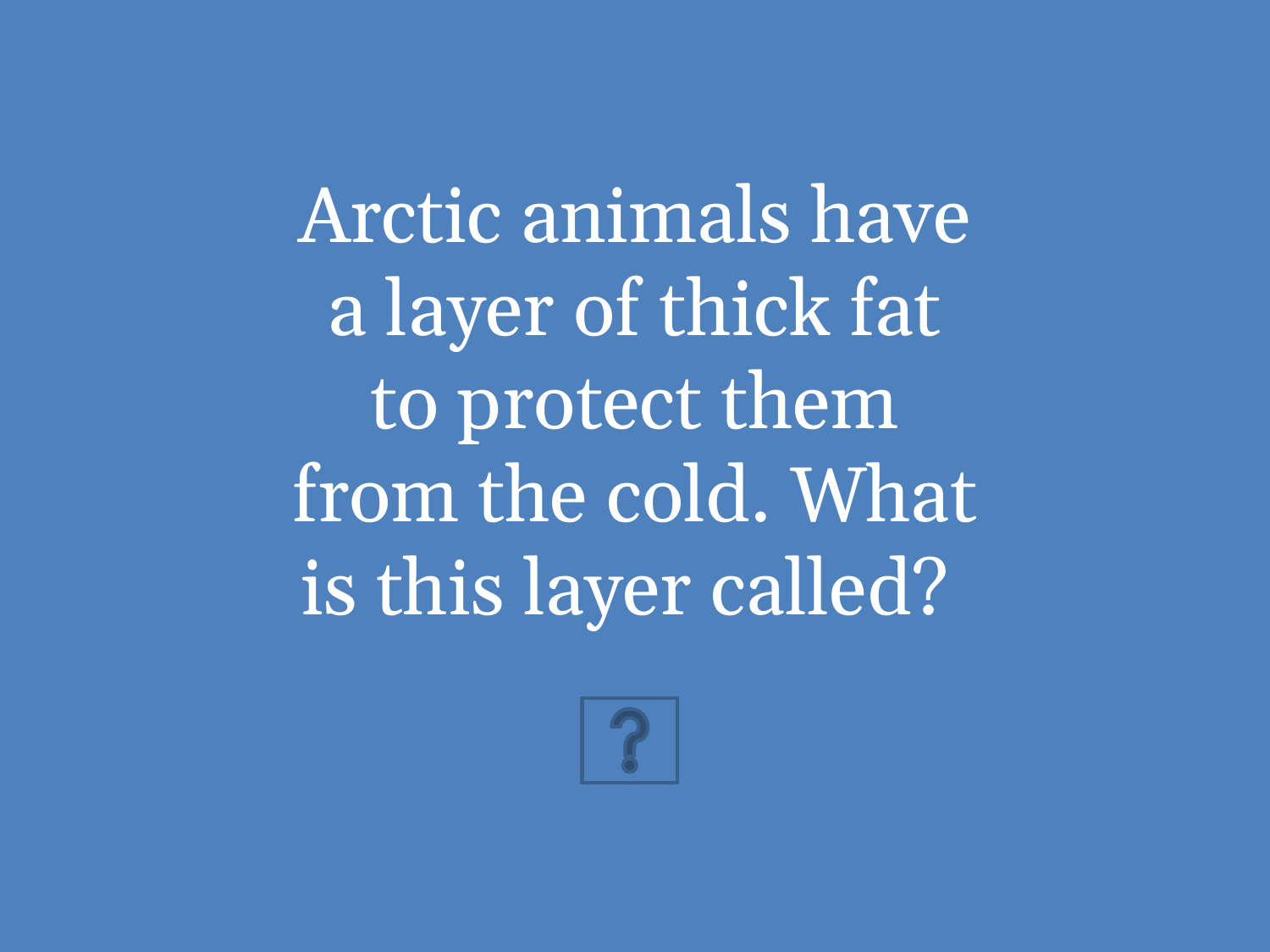

Arctic animals have a layer of thick fat to protect them from the cold. What is this layer called?